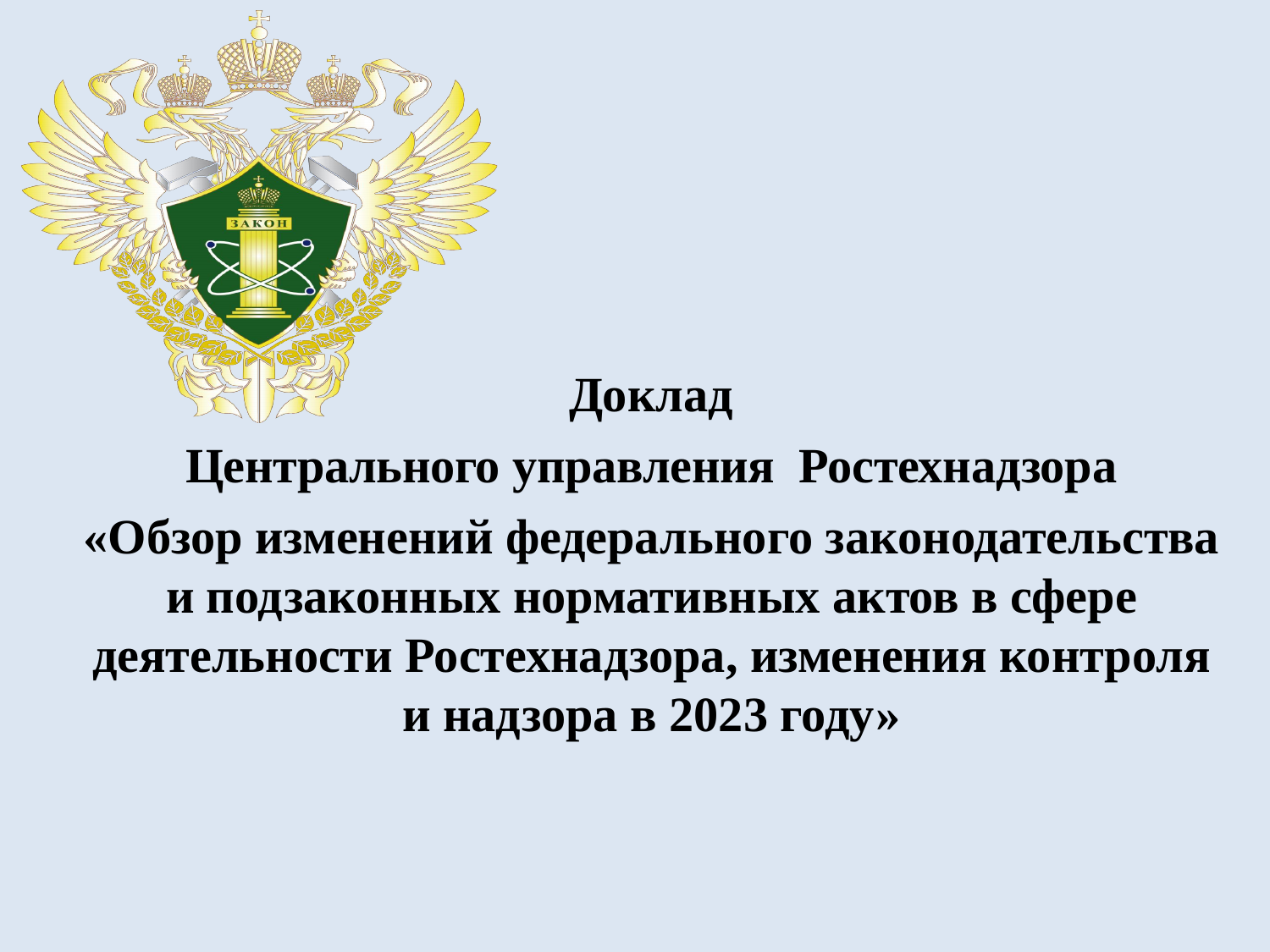

Доклад
Центрального управления  Ростехнадзора
«Обзор изменений федерального законодательства и подзаконных нормативных актов в сфере деятельности Ростехнадзора, изменения контроля и надзора в 2023 году»